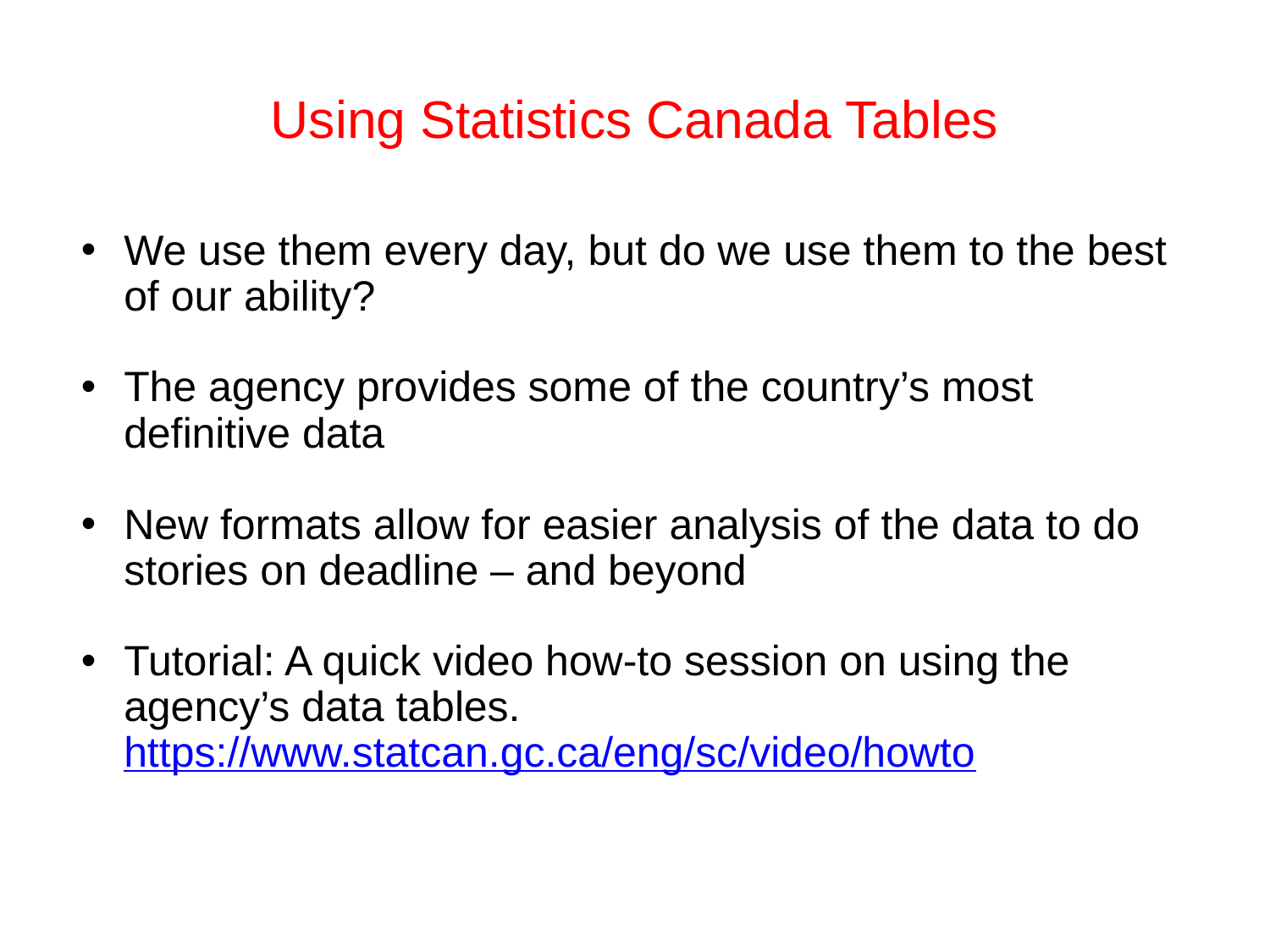

# Using Statistics Canada Tables
We use them every day, but do we use them to the best of our ability?

The agency provides some of the country’s most definitive data

New formats allow for easier analysis of the data to do stories on deadline – and beyond

Tutorial: A quick video how-to session on using the agency’s data tables.
https://www.statcan.gc.ca/eng/sc/video/howto